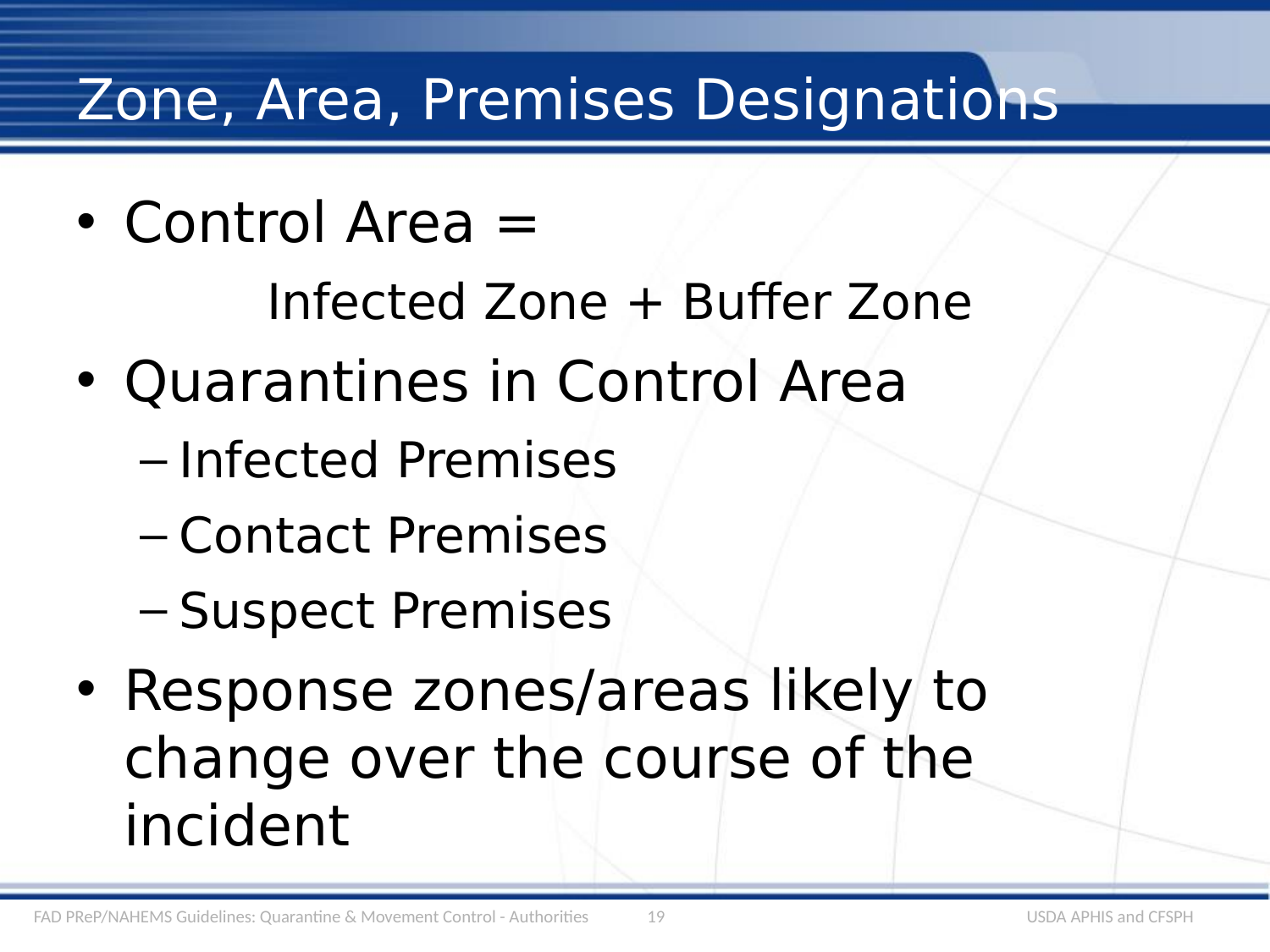

# Zone, Area, Premises Designations
Control Area =
	Infected Zone + Buffer Zone
Quarantines in Control Area
Infected Premises
Contact Premises
Suspect Premises
Response zones/areas likely to change over the course of the incident

FAD PReP/NAHEMS Guidelines: Quarantine & Movement Control - Authorities
19
USDA APHIS and CFSPH